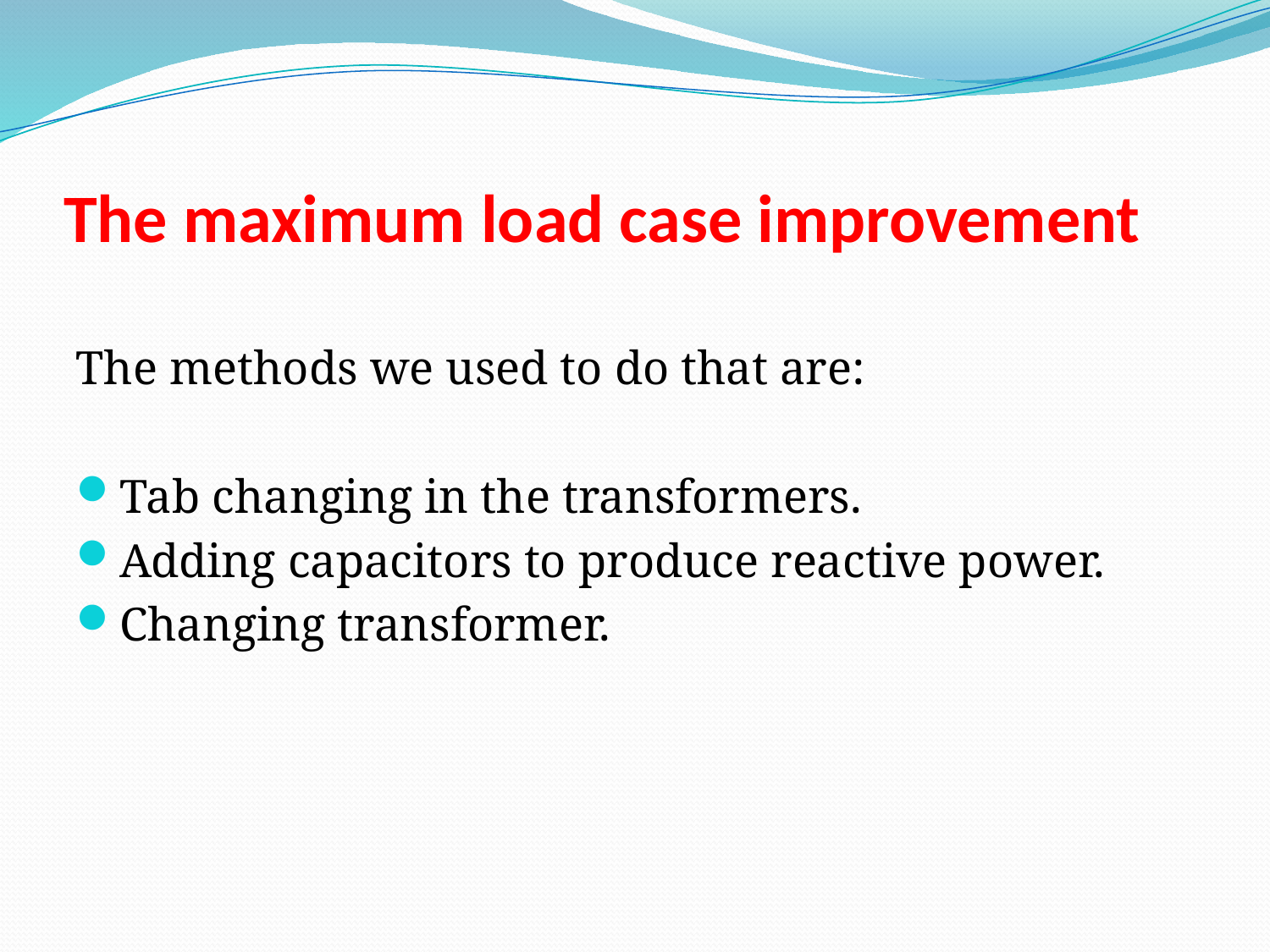

# The maximum load case improvement

The methods we used to do that are:

Tab changing in the transformers.
Adding capacitors to produce reactive power.
Changing transformer.